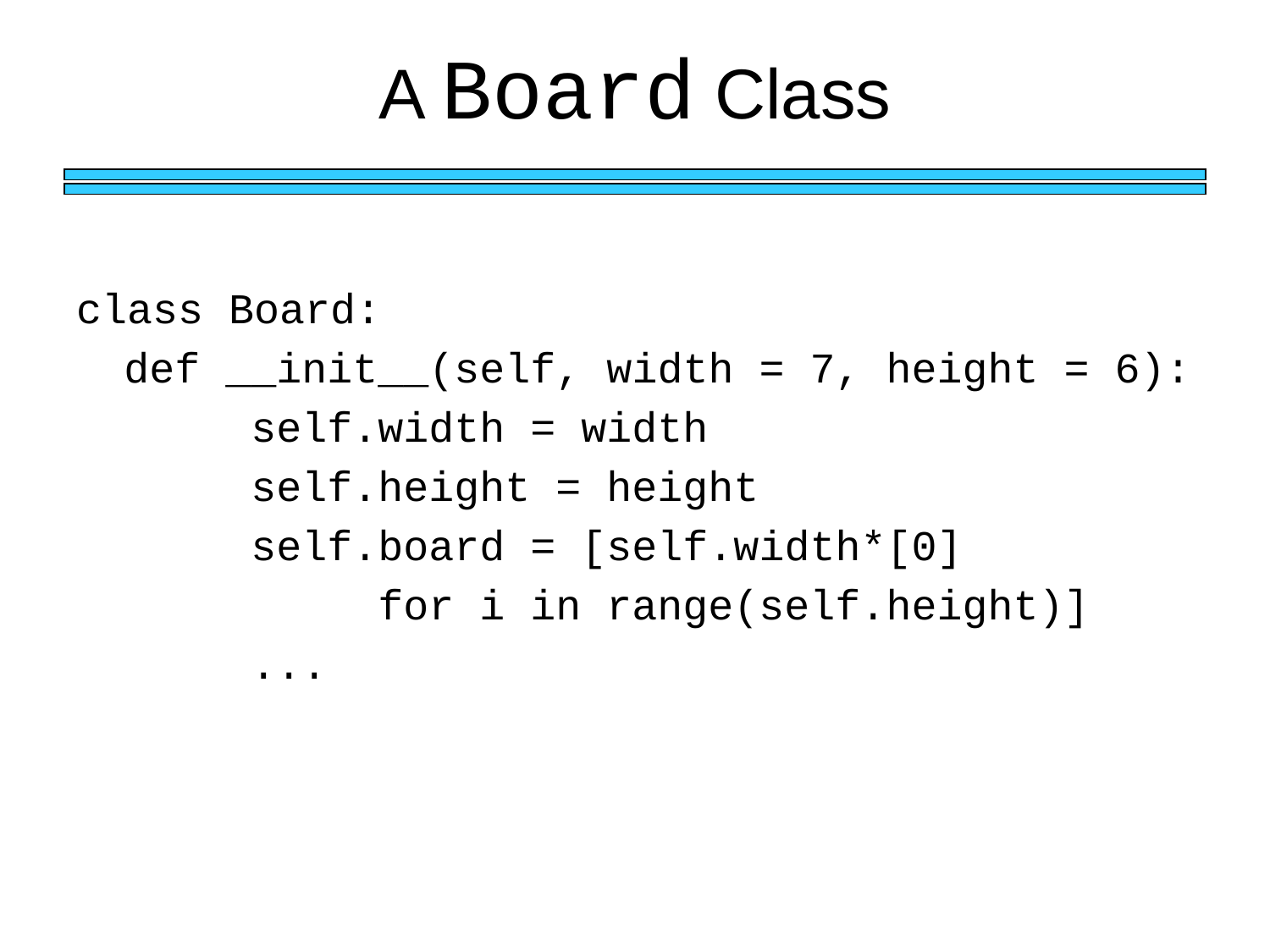

# A Board Class
class Board:
	def __init__(self, width = 7, height = 6):
		self.width = width
		self.height = height
		self.board = [self.width*[0]
			for i in range(self.height)]
		...